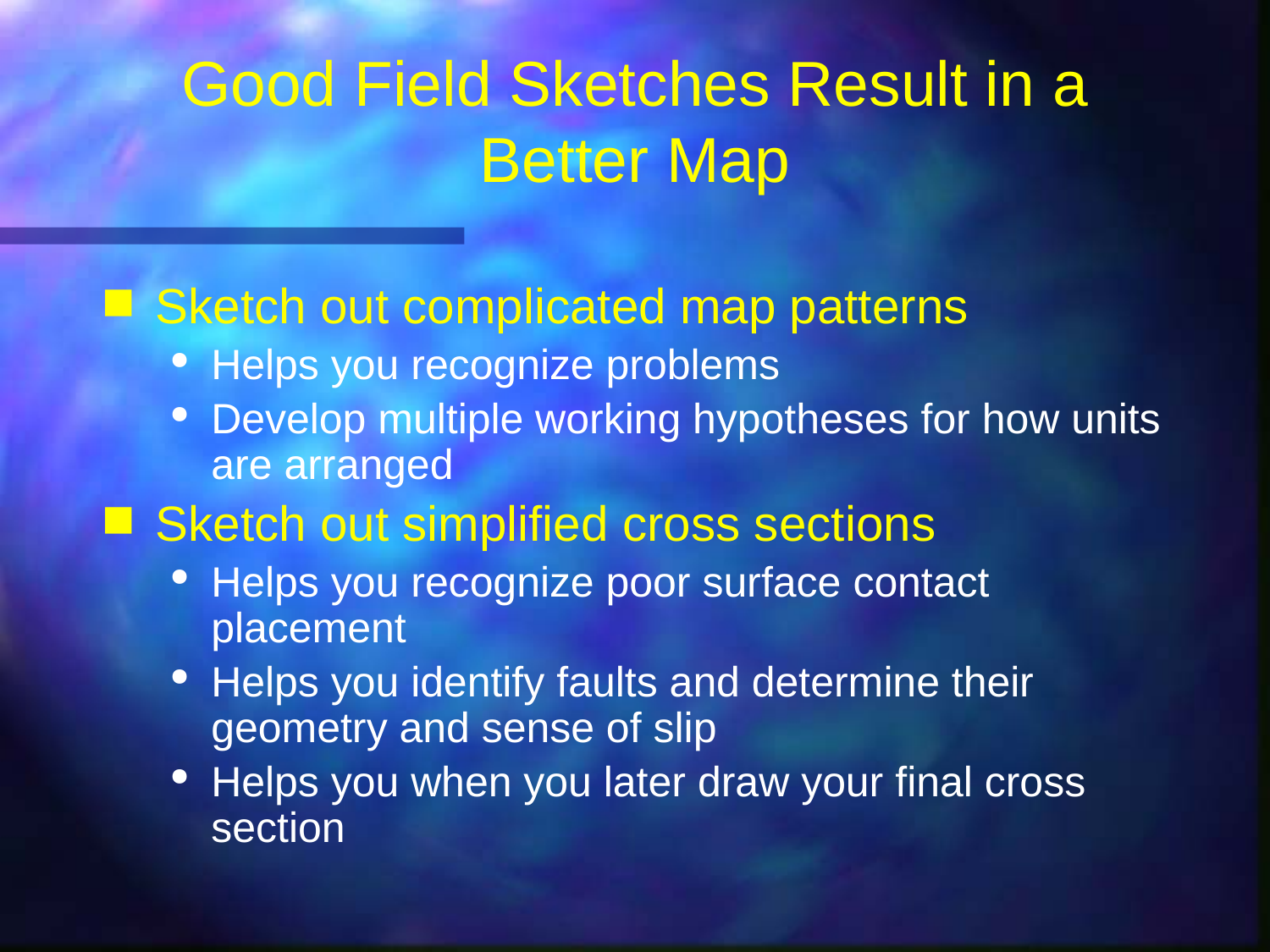

# Good Field Sketches Result in a Better Map
Sketch out complicated map patterns
Helps you recognize problems
Develop multiple working hypotheses for how units are arranged
Sketch out simplified cross sections
Helps you recognize poor surface contact placement
Helps you identify faults and determine their geometry and sense of slip
Helps you when you later draw your final cross section